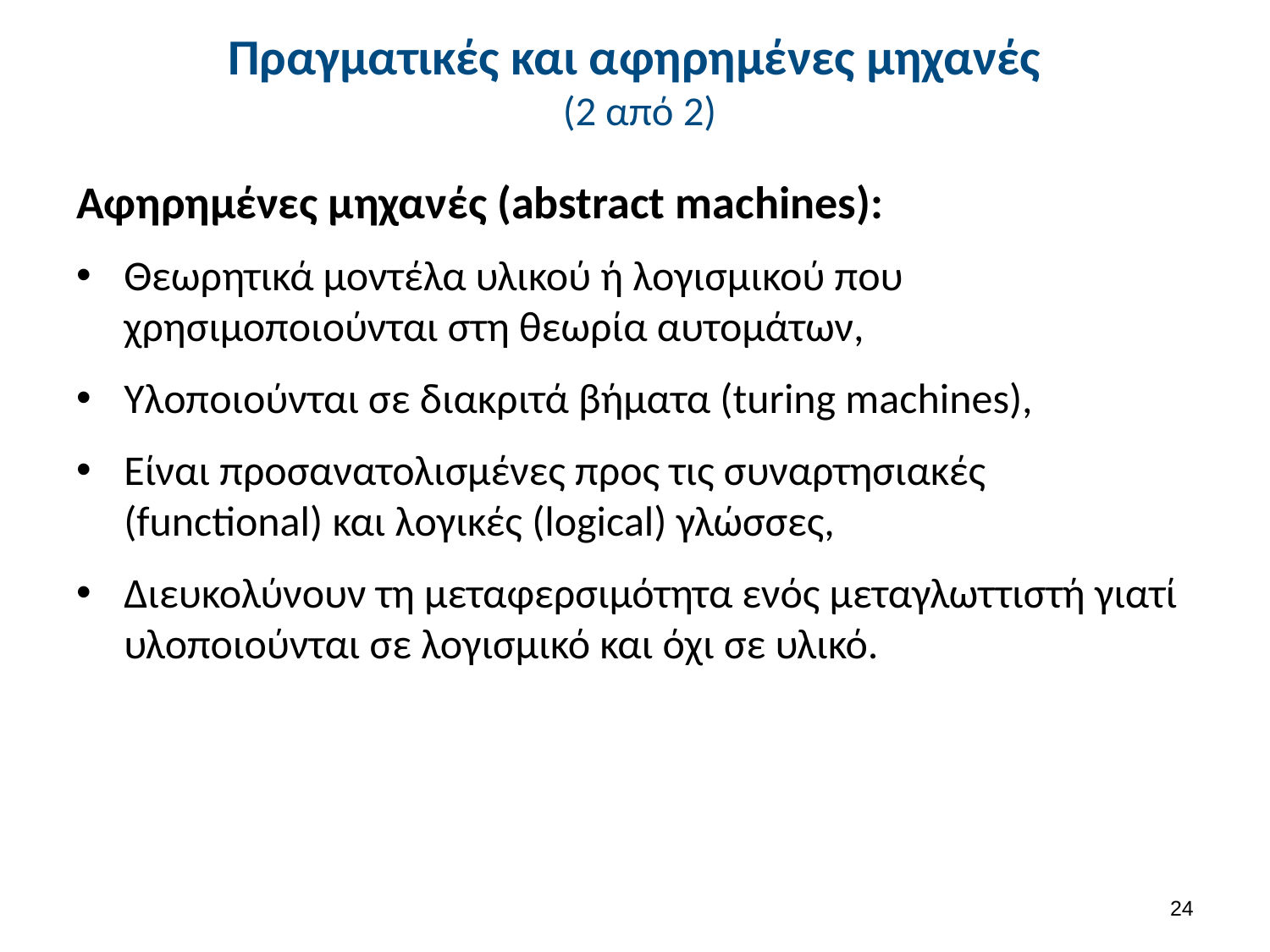

# Πραγματικές και αφηρημένες μηχανές (2 από 2)
Αφηρημένες μηχανές (abstract machines):
Θεωρητικά μοντέλα υλικού ή λογισμικού που χρησιμοποιούνται στη θεωρία αυτομάτων,
Υλοποιούνται σε διακριτά βήματα (turing machines),
Είναι προσανατολισμένες προς τις συναρτησιακές (functional) και λογικές (logical) γλώσσες,
Διευκολύνουν τη μεταφερσιμότητα ενός μεταγλωττιστή γιατί υλοποιούνται σε λογισμικό και όχι σε υλικό.
24